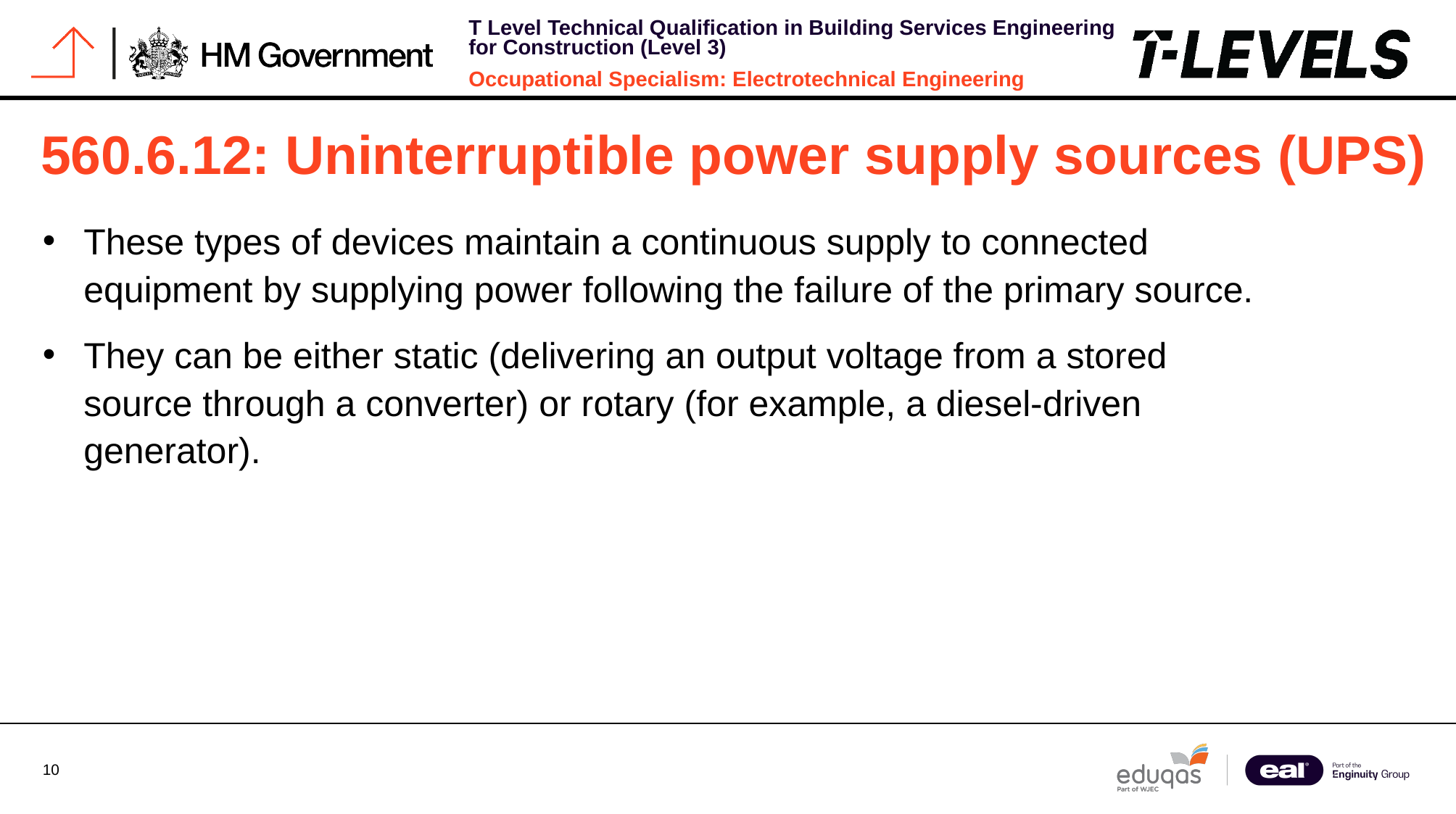

# 560.6.12: Uninterruptible power supply sources (UPS)
These types of devices maintain a continuous supply to connected equipment by supplying power following the failure of the primary source.
They can be either static (delivering an output voltage from a stored source through a converter) or rotary (for example, a diesel-driven generator).